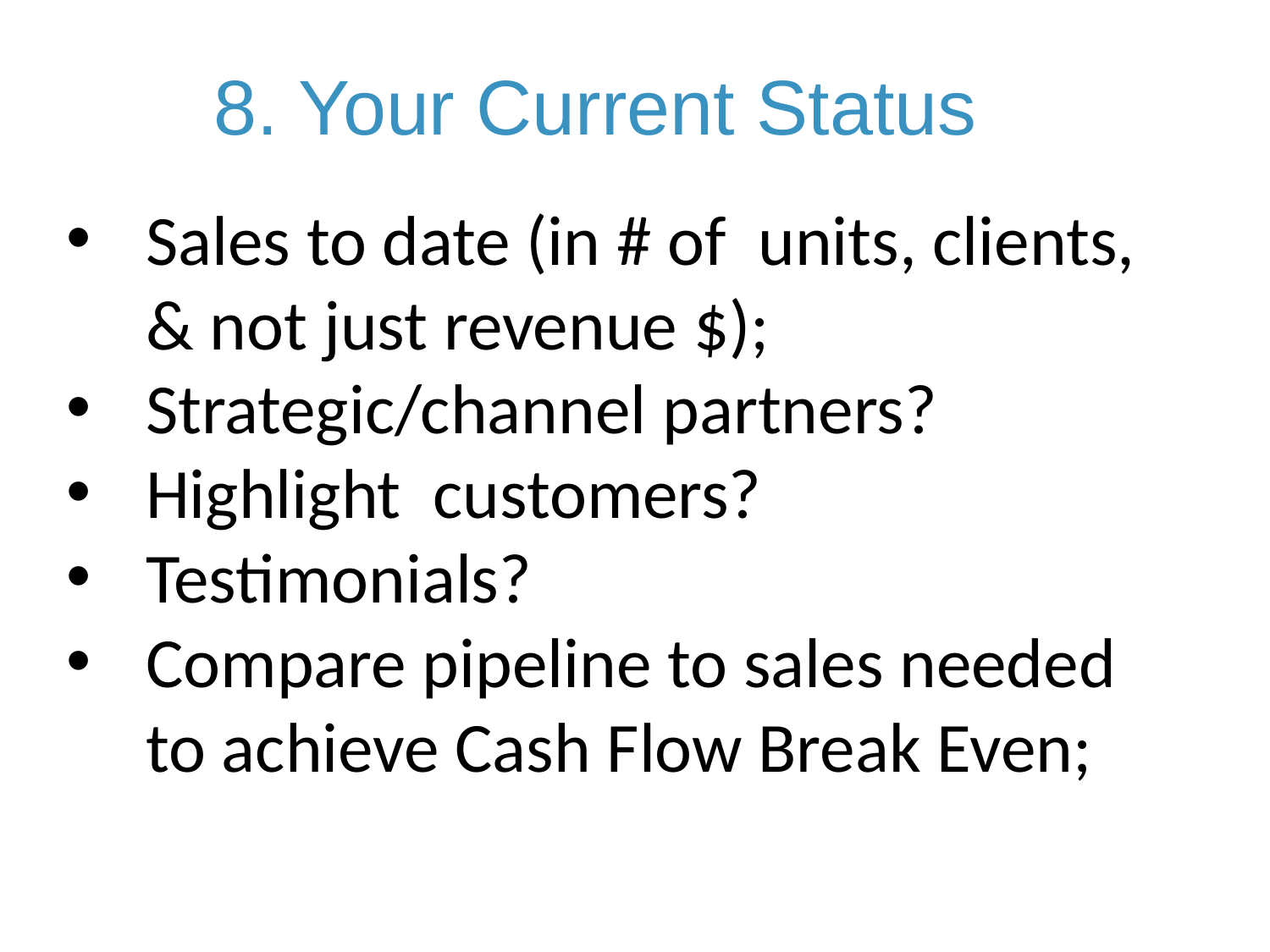

8. Your Current Status

Sales to date (in # of  units, clients, & not just revenue $);
Strategic/channel partners?
Highlight  customers?
Testimonials?
Compare pipeline to sales needed to achieve Cash Flow Break Even;